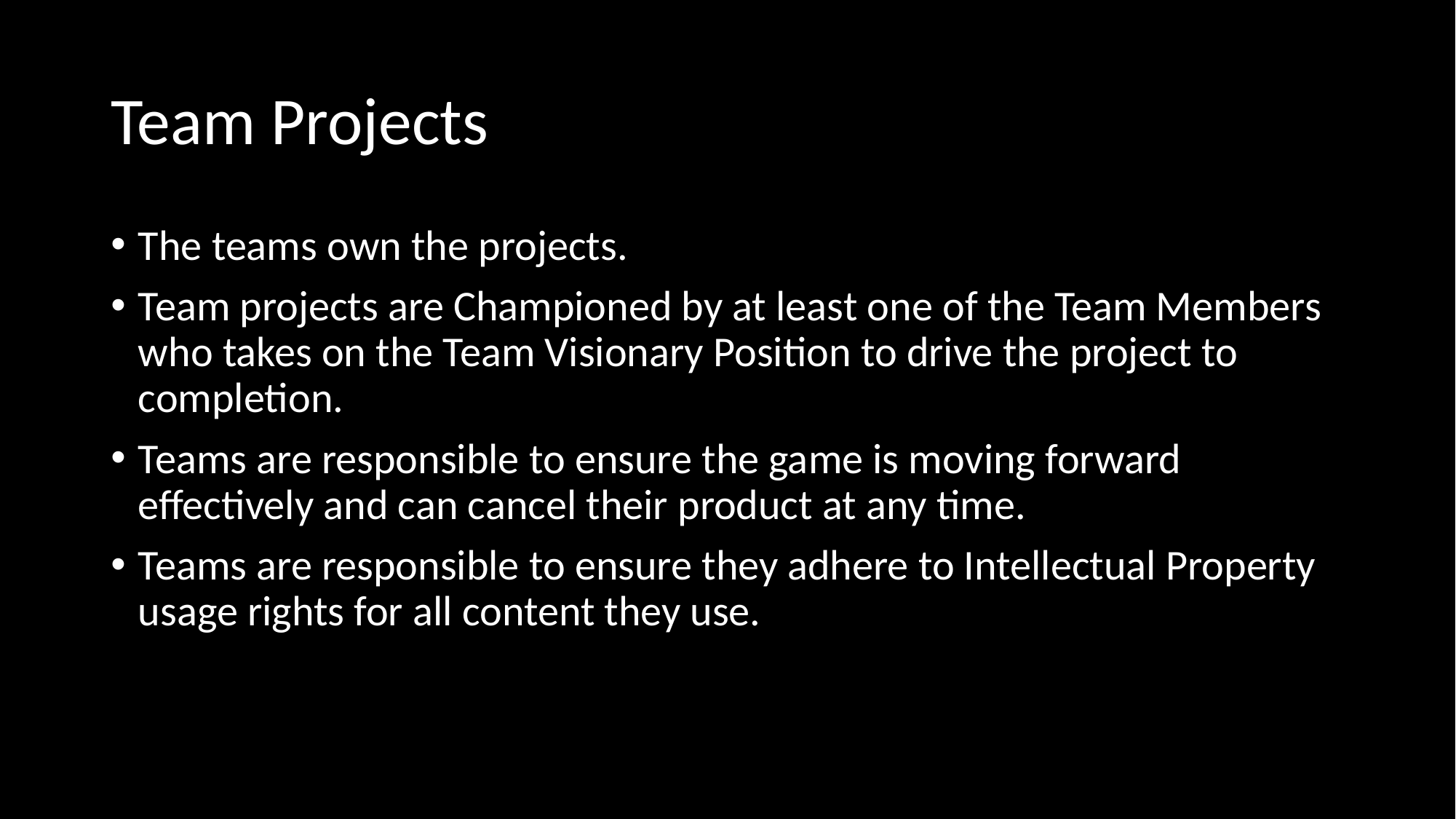

# Team Projects
The teams own the projects.
Team projects are Championed by at least one of the Team Members who takes on the Team Visionary Position to drive the project to completion.
Teams are responsible to ensure the game is moving forward effectively and can cancel their product at any time.
Teams are responsible to ensure they adhere to Intellectual Property usage rights for all content they use.